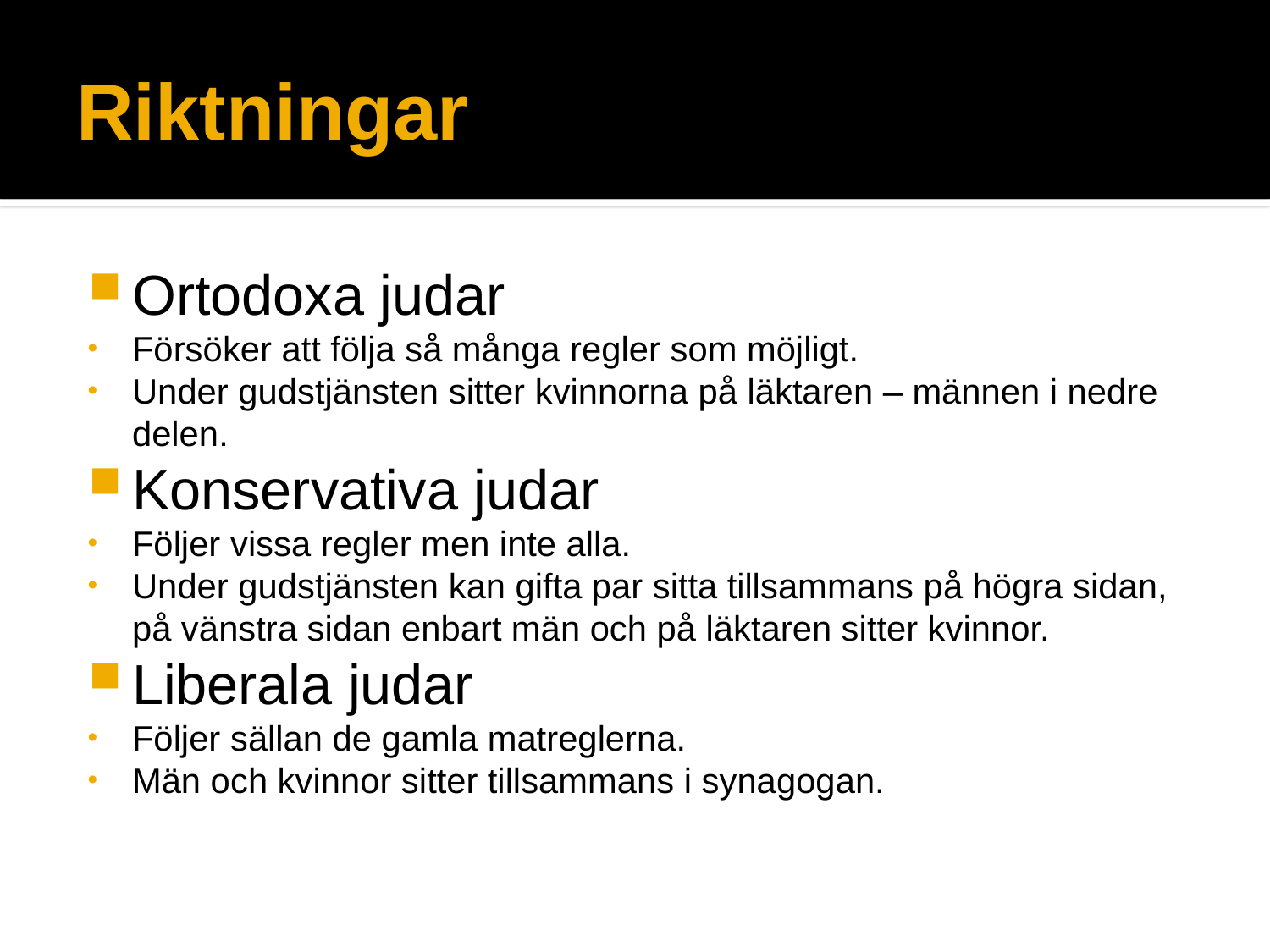

# Riktningar
Ortodoxa judar
Försöker att följa så många regler som möjligt.
Under gudstjänsten sitter kvinnorna på läktaren – männen i nedre delen.
Konservativa judar
Följer vissa regler men inte alla.
Under gudstjänsten kan gifta par sitta tillsammans på högra sidan, på vänstra sidan enbart män och på läktaren sitter kvinnor.
Liberala judar
Följer sällan de gamla matreglerna.
Män och kvinnor sitter tillsammans i synagogan.